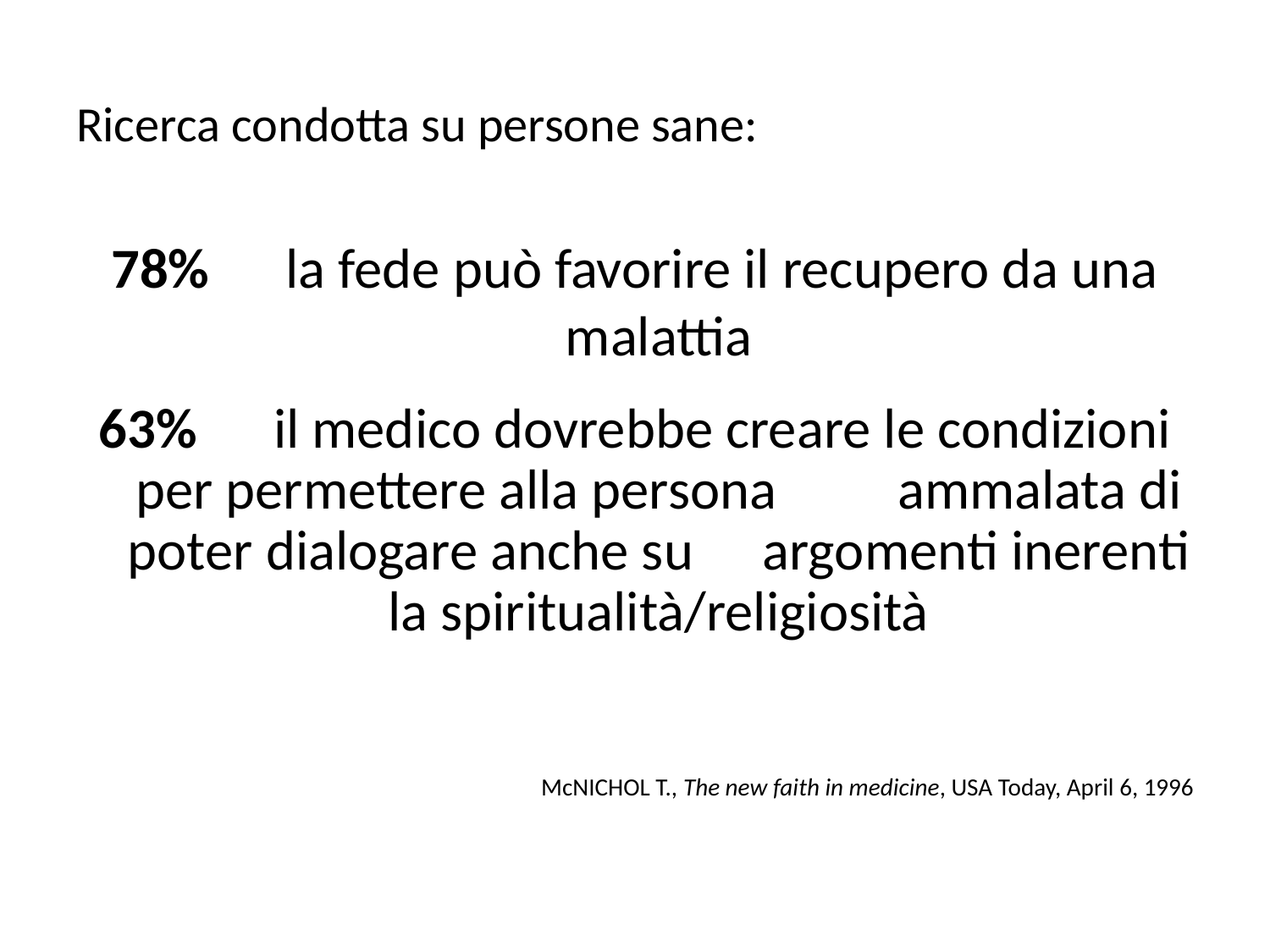

Ricerca condotta su persone sane:

78%	la fede può favorire il recupero da una malattia

63%	il medico dovrebbe creare le condizioni per permettere alla persona 	ammalata di poter dialogare anche su 	argomenti inerenti la spiritualità/religiosità

McNICHOL T., The new faith in medicine, USA Today, April 6, 1996